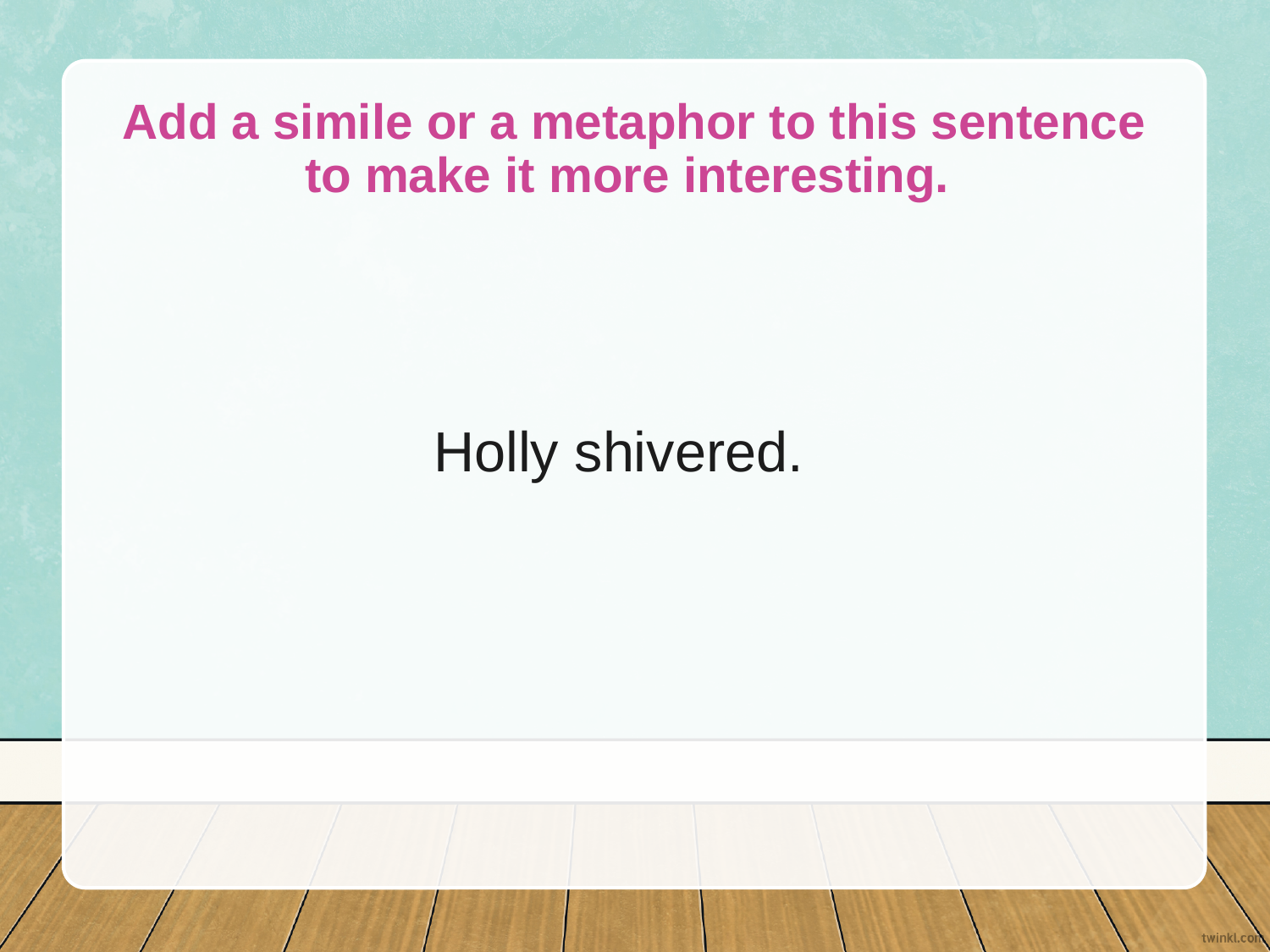

# Add a simile or a metaphor to this sentence to make it more interesting.
Holly shivered.